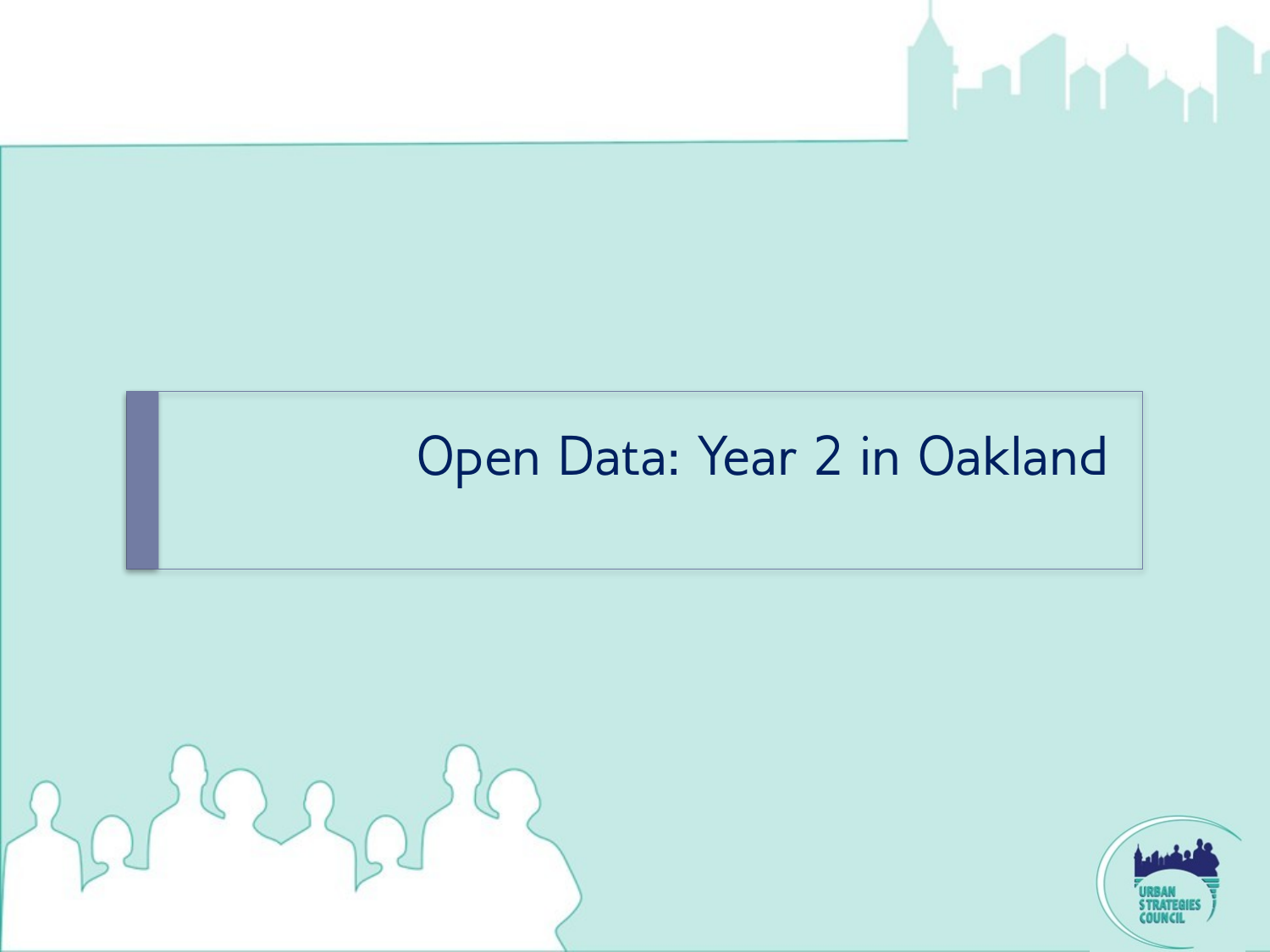

# Open Data: Year 2 in Oakland